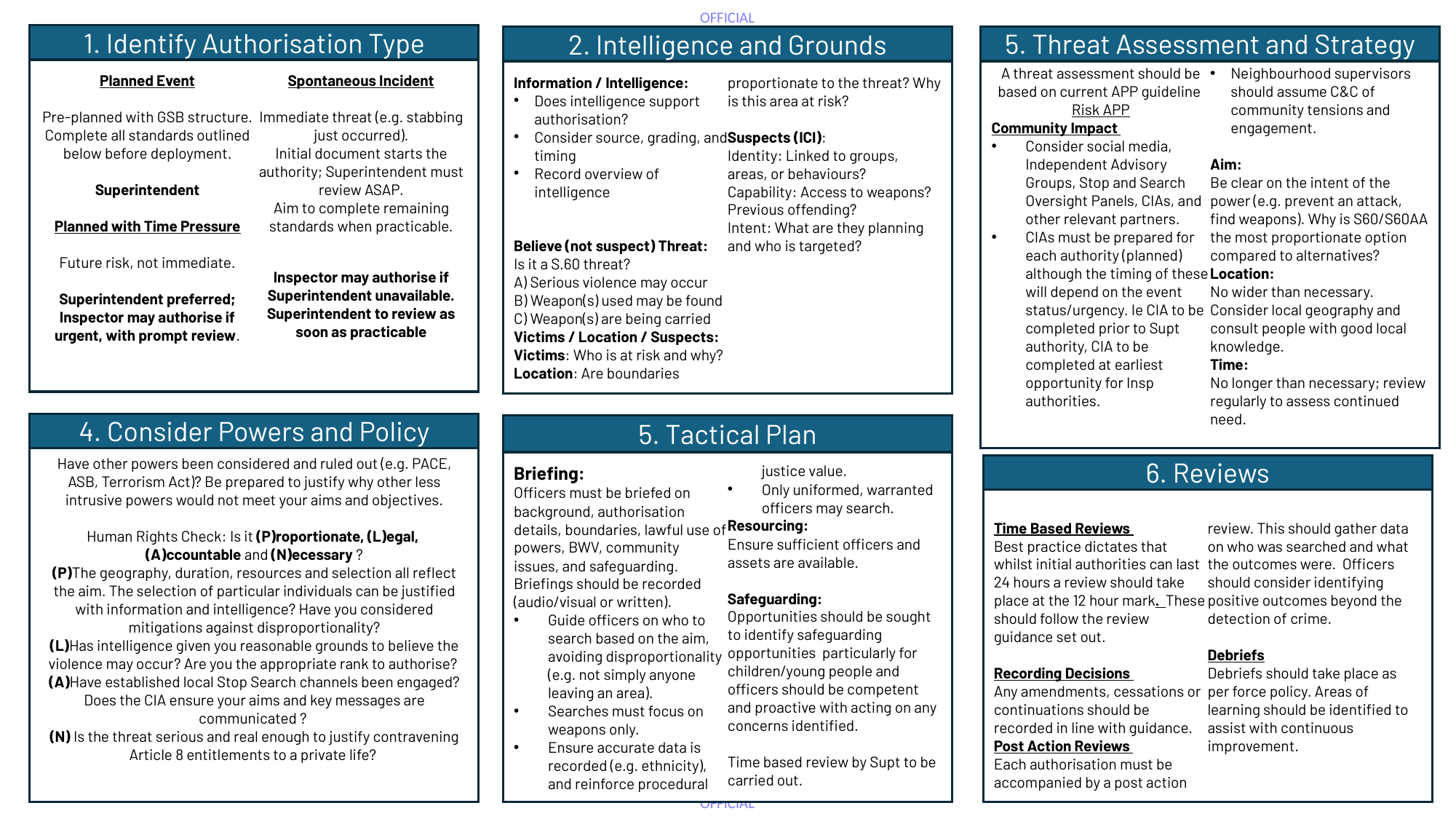

1. Identify Authorisation Type
5. Threat Assessment and Strategy
2. Intelligence and Grounds
Planned Event

Pre-planned with GSB structure.
Complete all standards outlined below before deployment.

Superintendent

Planned with Time Pressure

Future risk, not immediate.

Superintendent preferred; Inspector may authorise if urgent, with prompt review.

Spontaneous Incident

Immediate threat (e.g. stabbing just occurred).
Initial document starts the authority; Superintendent must review ASAP.
Aim to complete remaining standards when practicable.

Inspector may authorise if Superintendent unavailable. Superintendent to review as soon as practicable

Information / Intelligence:
Does intelligence support authorisation?
Consider source, grading, and timing
Record overview of intelligence

Believe (not suspect) Threat:
Is it a S.60 threat?
A) Serious violence may occur
B) Weapon(s) used may be found
C) Weapon(s) are being carried
Victims / Location / Suspects:
Victims: Who is at risk and why?
Location: Are boundaries proportionate to the threat? Why is this area at risk?

Suspects (ICI):
Identity: Linked to groups, areas, or behaviours?
Capability: Access to weapons? Previous offending?
Intent: What are they planning and who is targeted?

A threat assessment should be based on current APP guideline Risk APP
Community Impact
Consider social media, Independent Advisory Groups, Stop and Search Oversight Panels, CIAs, and other relevant partners.
CIAs must be prepared for each authority (planned) although the timing of these will depend on the event status/urgency. Ie CIA to be completed prior to Supt authority, CIA to be completed at earliest opportunity for Insp authorities.

Neighbourhood supervisors should assume C&C of community tensions and engagement.

Aim:
Be clear on the intent of the power (e.g. prevent an attack, find weapons). Why is S60/S60AA the most proportionate option compared to alternatives?
Location:
No wider than necessary. Consider local geography and consult people with good local knowledge.
Time:
No longer than necessary; review regularly to assess continued need.
4. Consider Powers and Policy
5. Tactical Plan
Briefing:
Officers must be briefed on background, authorisation details, boundaries, lawful use of powers, BWV, community issues, and safeguarding. Briefings should be recorded (audio/visual or written).
Guide officers on who to search based on the aim, avoiding disproportionality (e.g. not simply anyone leaving an area).
Searches must focus on weapons only.
Ensure accurate data is recorded (e.g. ethnicity), and reinforce procedural justice value.
Only uniformed, warranted officers may search.
Resourcing:
Ensure sufficient officers and assets are available.

Safeguarding:
Opportunities should be sought to identify safeguarding opportunities  particularly for children/young people and officers should be competent and proactive with acting on any concerns identified.

Time based review by Supt to be carried out.
Have other powers been considered and ruled out (e.g. PACE, ASB, Terrorism Act)? Be prepared to justify why other less intrusive powers would not meet your aims and objectives.

Human Rights Check: Is it (P)roportionate, (L)egal,
(A)ccountable and (N)ecessary ?
(P)The geography, duration, resources and selection all reflect the aim. The selection of particular individuals can be justified with information and intelligence? Have you considered mitigations against disproportionality?
(L)Has intelligence given you reasonable grounds to believe the violence may occur? Are you the appropriate rank to authorise?
(A)Have established local Stop Search channels been engaged? Does the CIA ensure your aims and key messages are communicated ?
(N) Is the threat serious and real enough to justify contravening Article 8 entitlements to a private life?

6. Reviews

Time Based Reviews
Best practice dictates that whilst initial authorities can last 24 hours a review should take place at the 12 hour mark.  These should follow the review guidance set out.

Recording Decisions
Any amendments, cessations or continuations should be recorded in line with guidance.
Post Action Reviews
Each authorisation must be accompanied by a post action

review. This should gather data on who was searched and what
the outcomes were.  Officers should consider identifying positive outcomes beyond the detection of crime.

Debriefs
Debriefs should take place as per force policy. Areas of learning should be identified to assist with continuous improvement.